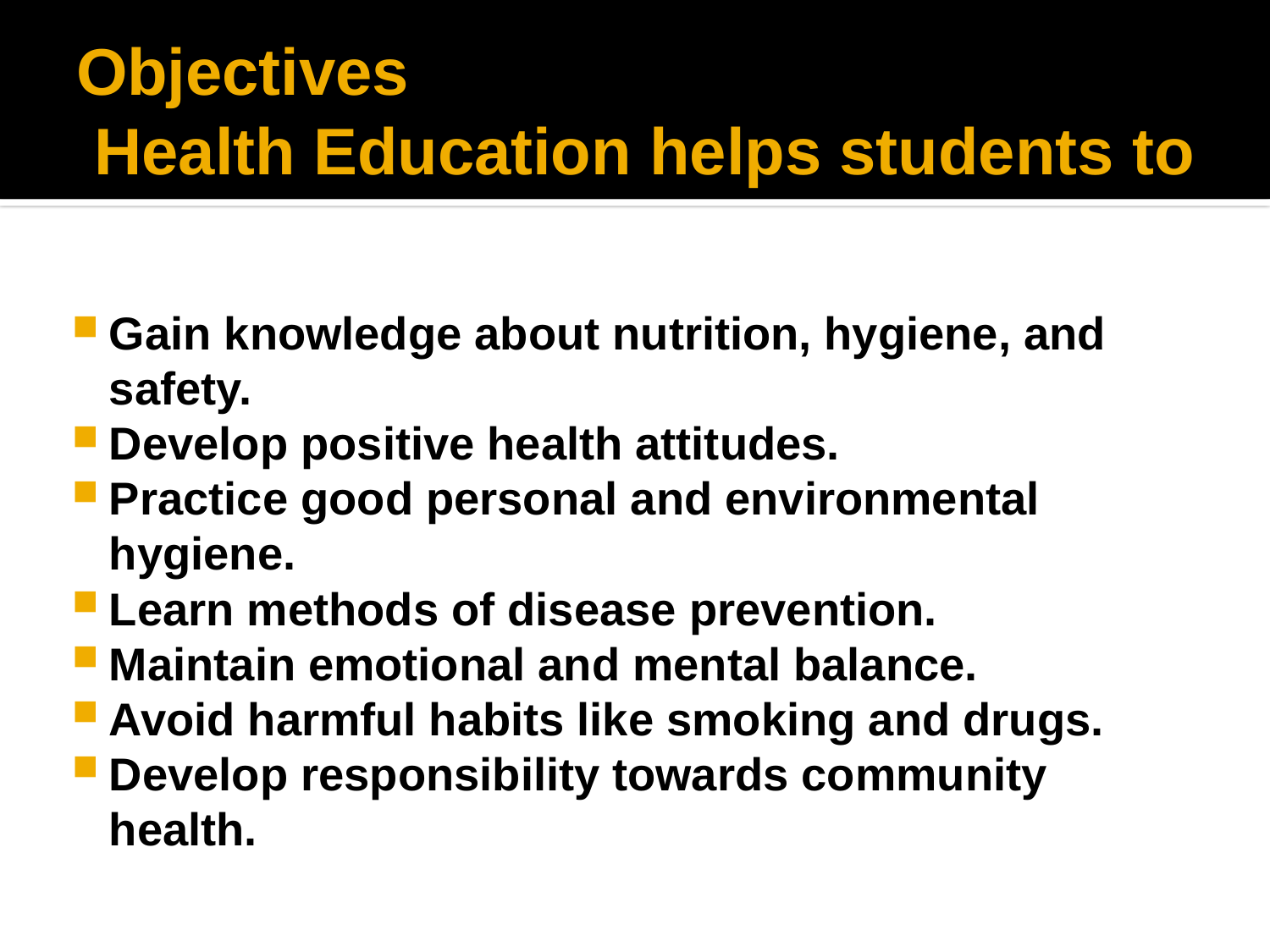

# Objectives Health Education helps students to

Gain knowledge about nutrition, hygiene, and safety.
Develop positive health attitudes.
Practice good personal and environmental hygiene.
Learn methods of disease prevention.
Maintain emotional and mental balance.
Avoid harmful habits like smoking and drugs.
Develop responsibility towards community health.